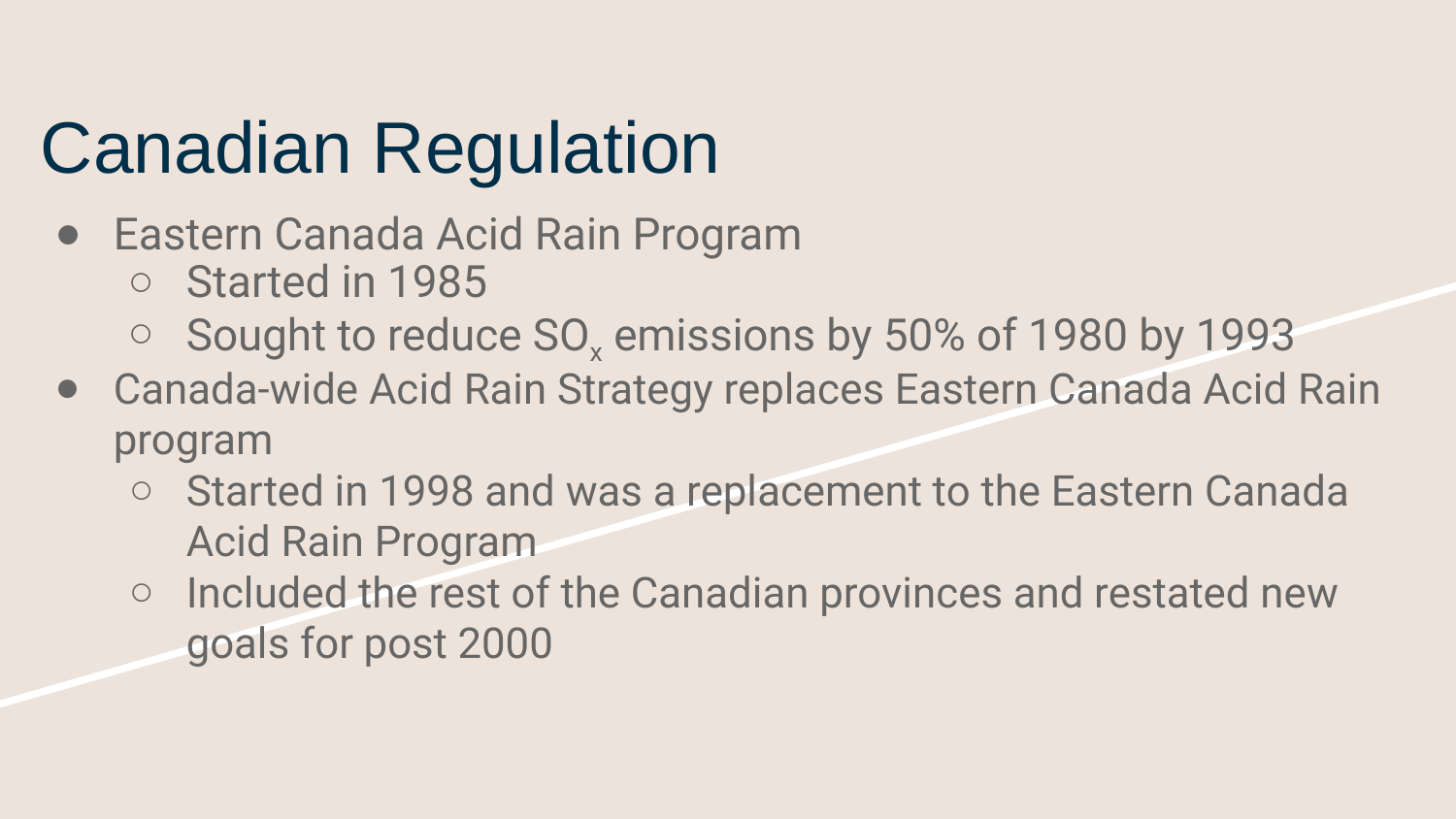

# Canadian Regulation
Eastern Canada Acid Rain Program
Started in 1985
Sought to reduce SOx emissions by 50% of 1980 by 1993
Canada-wide Acid Rain Strategy replaces Eastern Canada Acid Rain program
Started in 1998 and was a replacement to the Eastern Canada Acid Rain Program
Included the rest of the Canadian provinces and restated new goals for post 2000